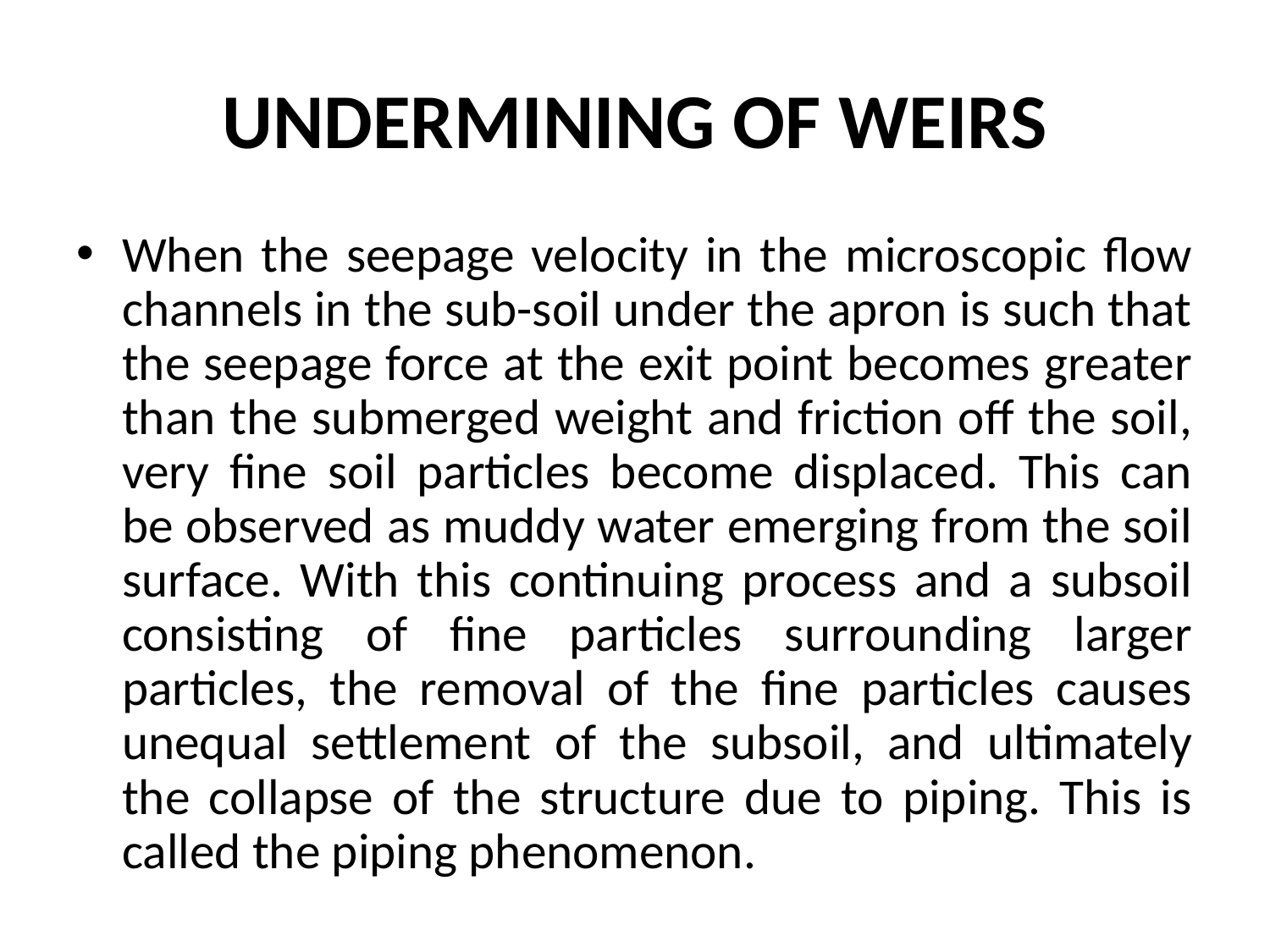

# UNDERMINING OF WEIRS
When the seepage velocity in the microscopic flow channels in the sub-soil under the apron is such that the seepage force at the exit point becomes greater than the submerged weight and friction off the soil, very fine soil particles become displaced. This can be observed as muddy water emerging from the soil surface. With this continuing process and a subsoil consisting of fine particles surrounding larger particles, the removal of the fine particles causes unequal settlement of the subsoil, and ultimately the collapse of the structure due to piping. This is called the piping phenomenon.